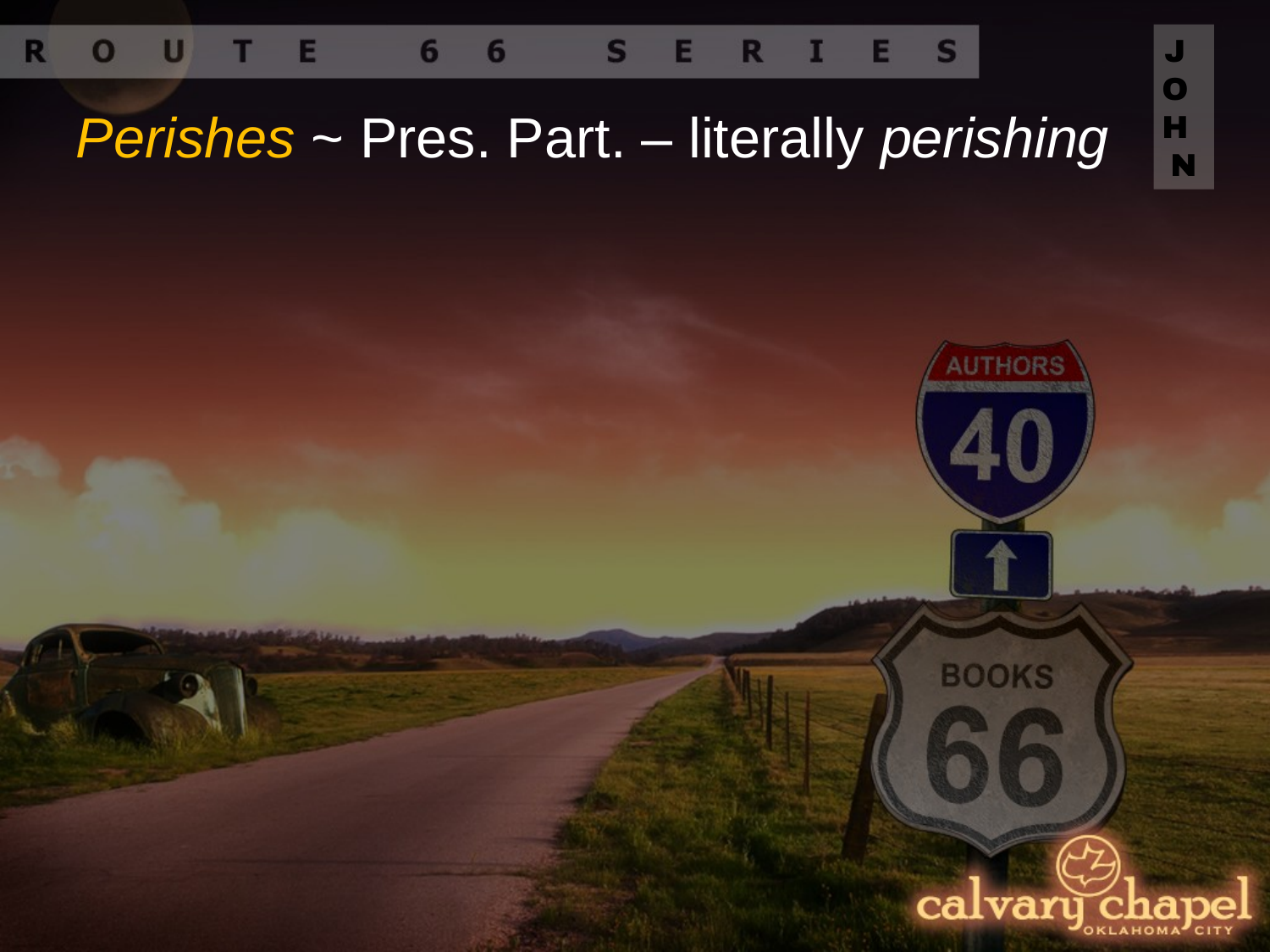

JOHN
Perishes ~ Pres. Part. – literally perishing